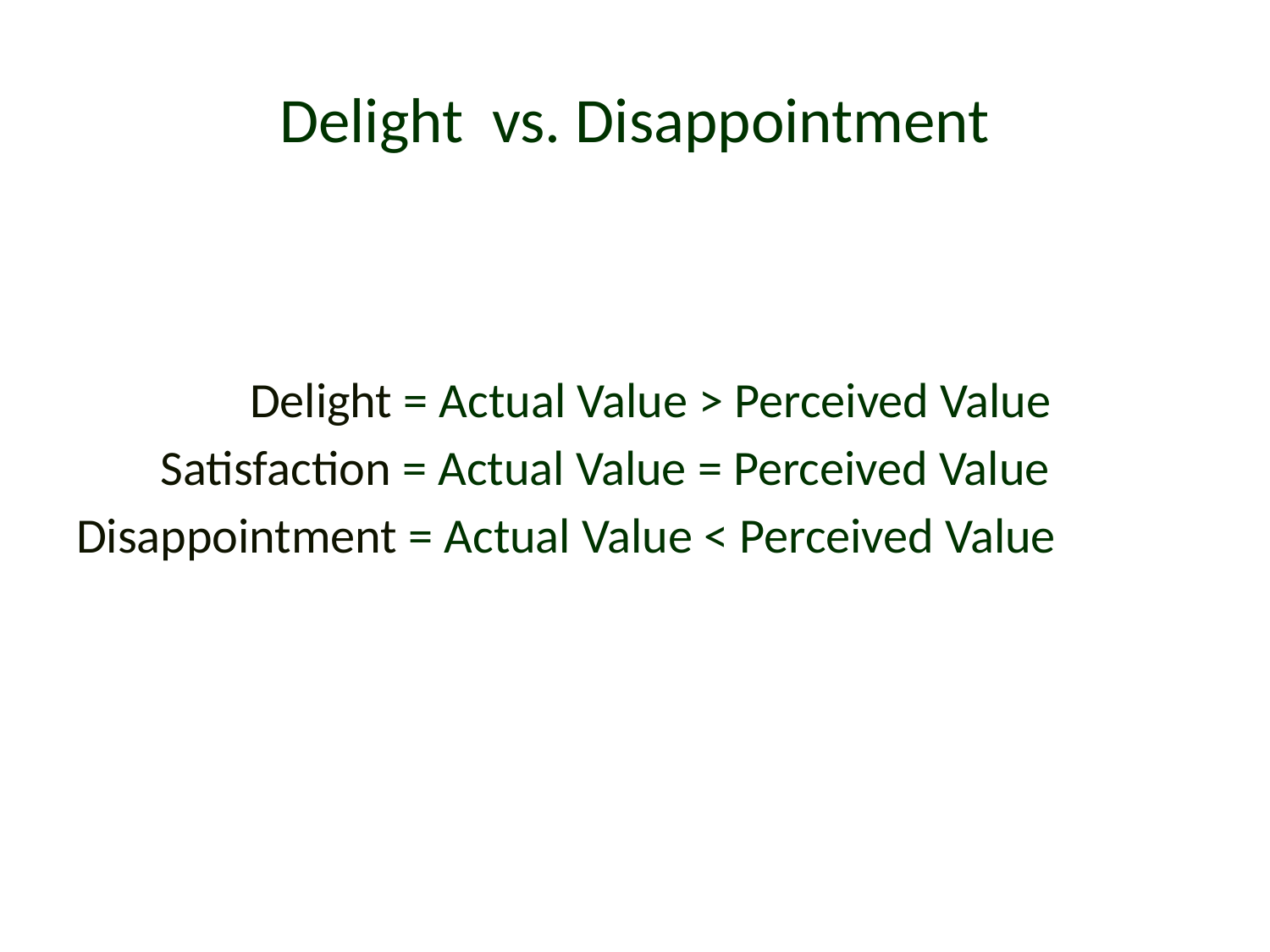

# Delight  vs. Disappointment

       Delight = Actual Value > Perceived Value
Satisfaction = Actual Value = Perceived Value
Disappointment = Actual Value < Perceived Value